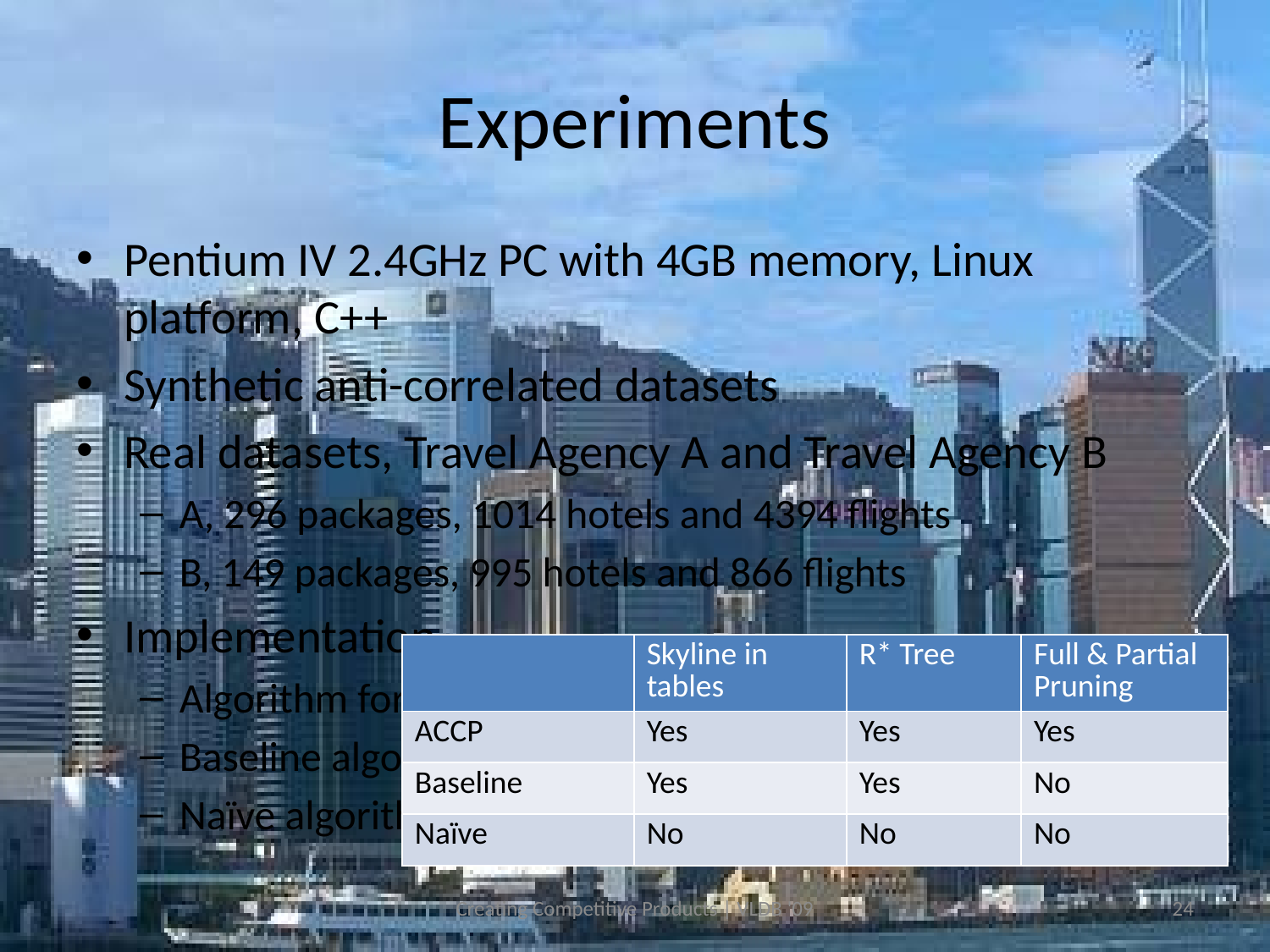

# Experiments
Pentium IV 2.4GHz PC with 4GB memory, Linux platform, C++
Synthetic anti-correlated datasets
Real datasets, Travel Agency A and Travel Agency B
A, 296 packages, 1014 hotels and 4394 ﬂights
B, 149 packages, 995 hotels and 866 ﬂights
Implementation
Algorithm for Creating Competitive Products (ACCP)
Baseline algorithm
Naïve algorithm

|  | Skyline in tables | R\* Tree | Full & Partial Pruning |
| --- | --- | --- | --- |
| ACCP | Yes | Yes | Yes |
| Baseline | Yes | Yes | No |
| Naïve | No | No | No |
Creating Competitive Products | VLDB '09
24